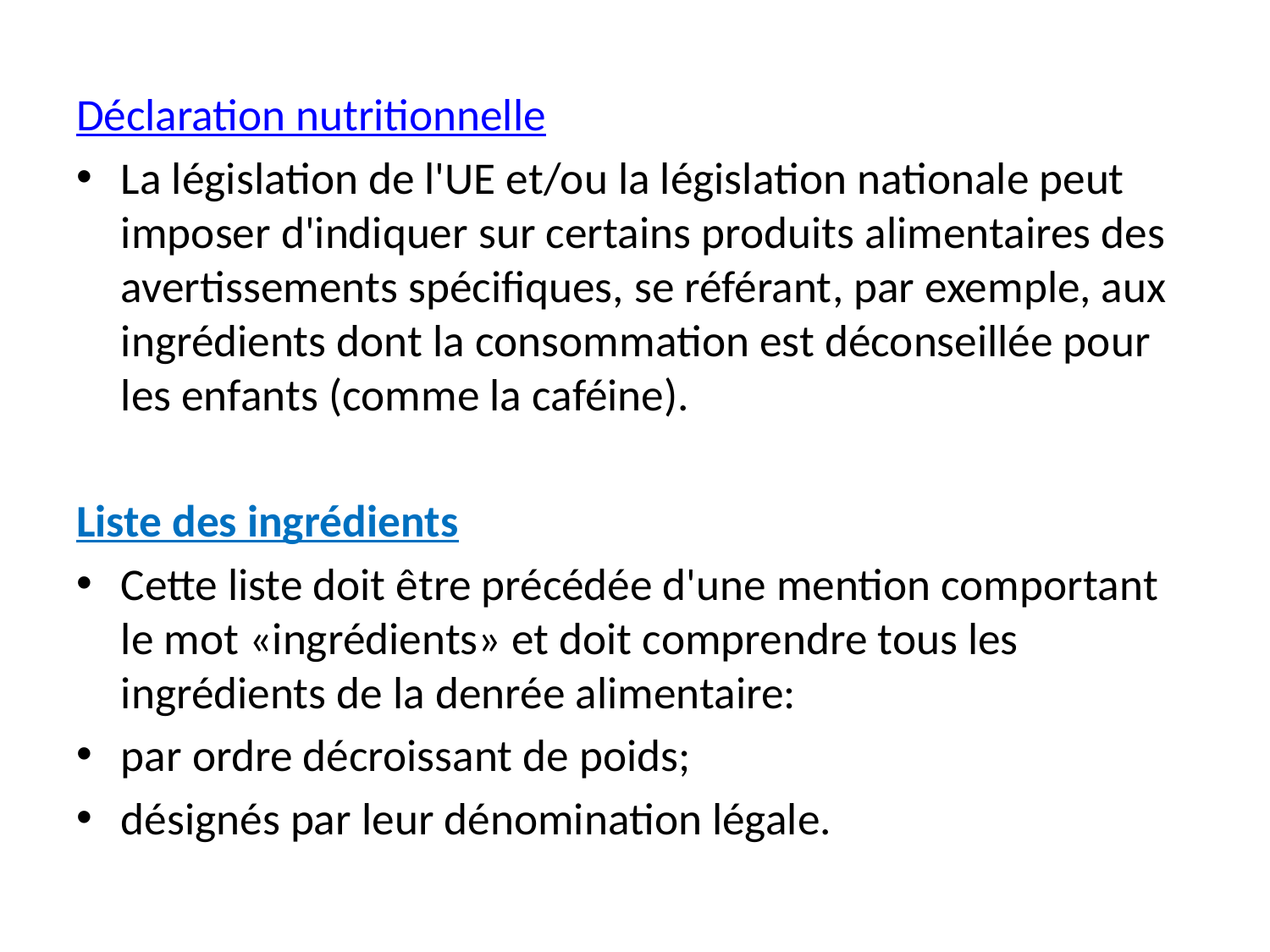

Déclaration nutritionnelle
La législation de l'UE et/ou la législation nationale peut imposer d'indiquer sur certains produits alimentaires des avertissements spécifiques, se référant, par exemple, aux ingrédients dont la consommation est déconseillée pour les enfants (comme la caféine).

Liste des ingrédients
Cette liste doit être précédée d'une mention comportant le mot «ingrédients» et doit comprendre tous les ingrédients de la denrée alimentaire:
par ordre décroissant de poids;
désignés par leur dénomination légale.